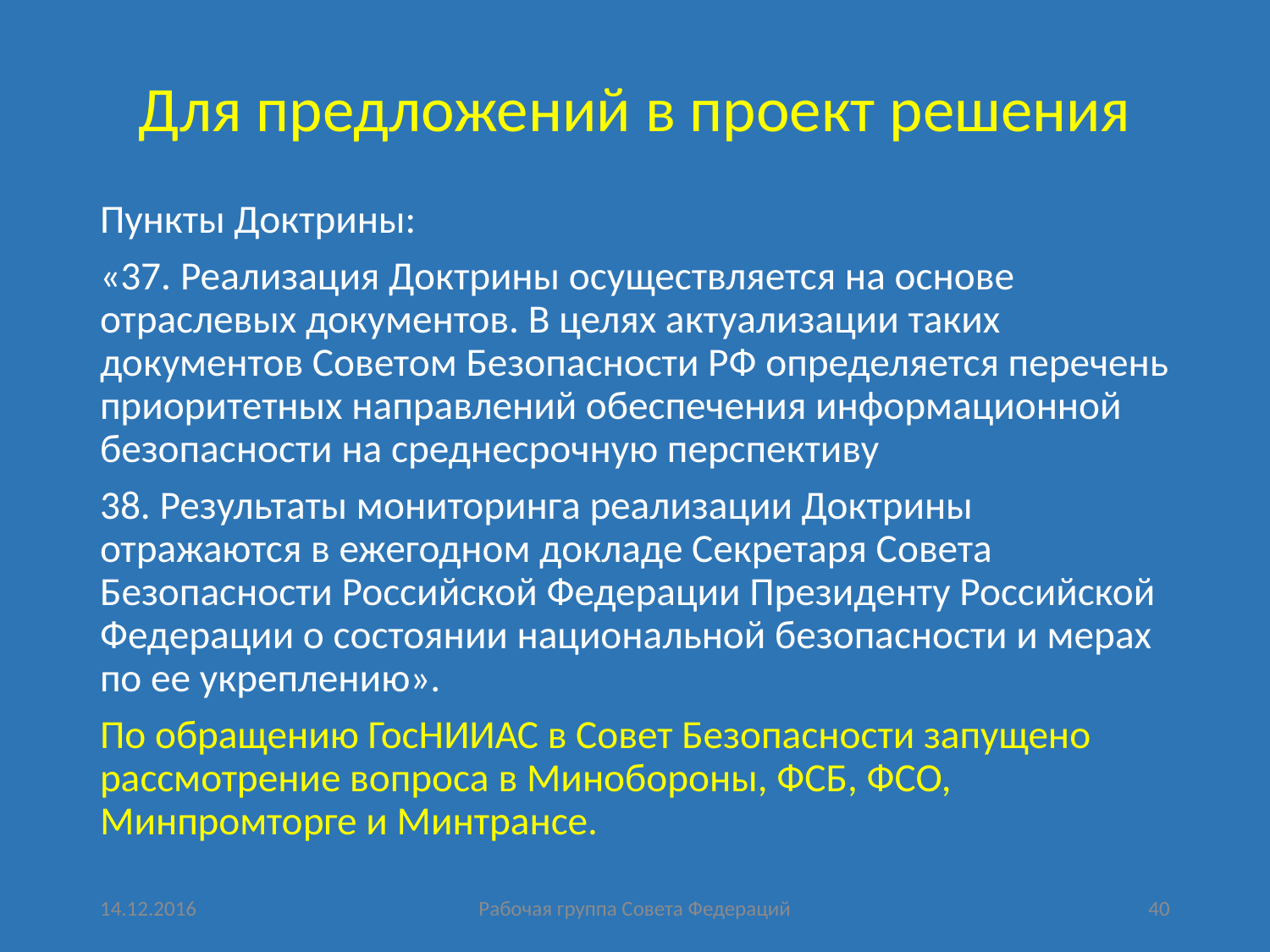

# Для предложений в проект решения
Пункты Доктрины:
«37. Реализация Доктрины осуществляется на основе отраслевых документов. В целях актуализации таких документов Советом Безопасности РФ определяется перечень приоритетных направлений обеспечения информационной безопасности на среднесрочную перспективу
38. Результаты мониторинга реализации Доктрины отражаются в ежегодном докладе Секретаря Совета Безопасности Российской Федерации Президенту Российской Федерации о состоянии национальной безопасности и мерах по ее укреплению».
По обращению ГосНИИАС в Совет Безопасности запущено рассмотрение вопроса в Минобороны, ФСБ, ФСО, Минпромторге и Минтрансе.

14.12.2016
Рабочая группа Совета Федераций
40